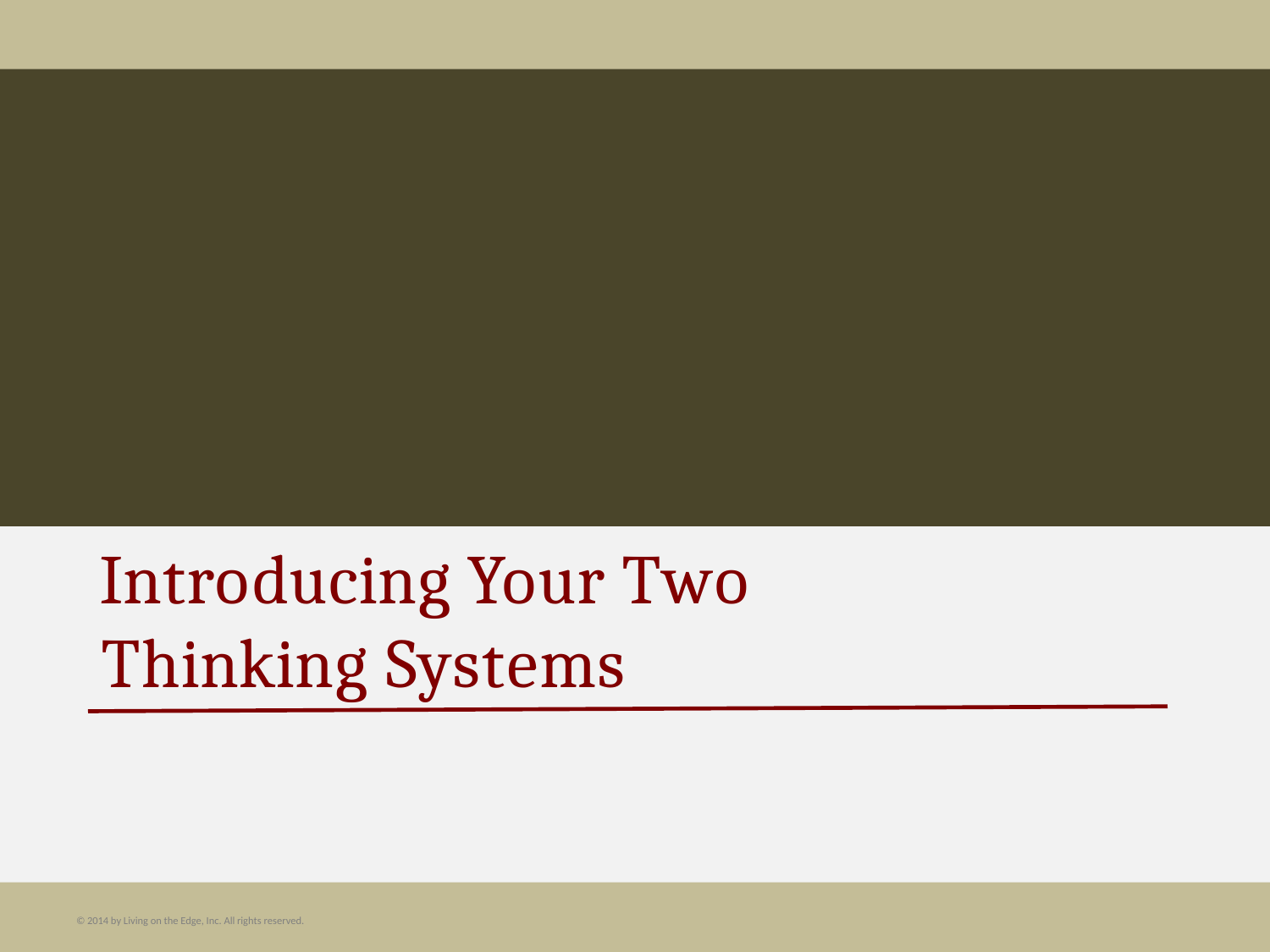

# Introducing Your Two Thinking Systems
© 2014 by Living on the Edge, Inc. All rights reserved.